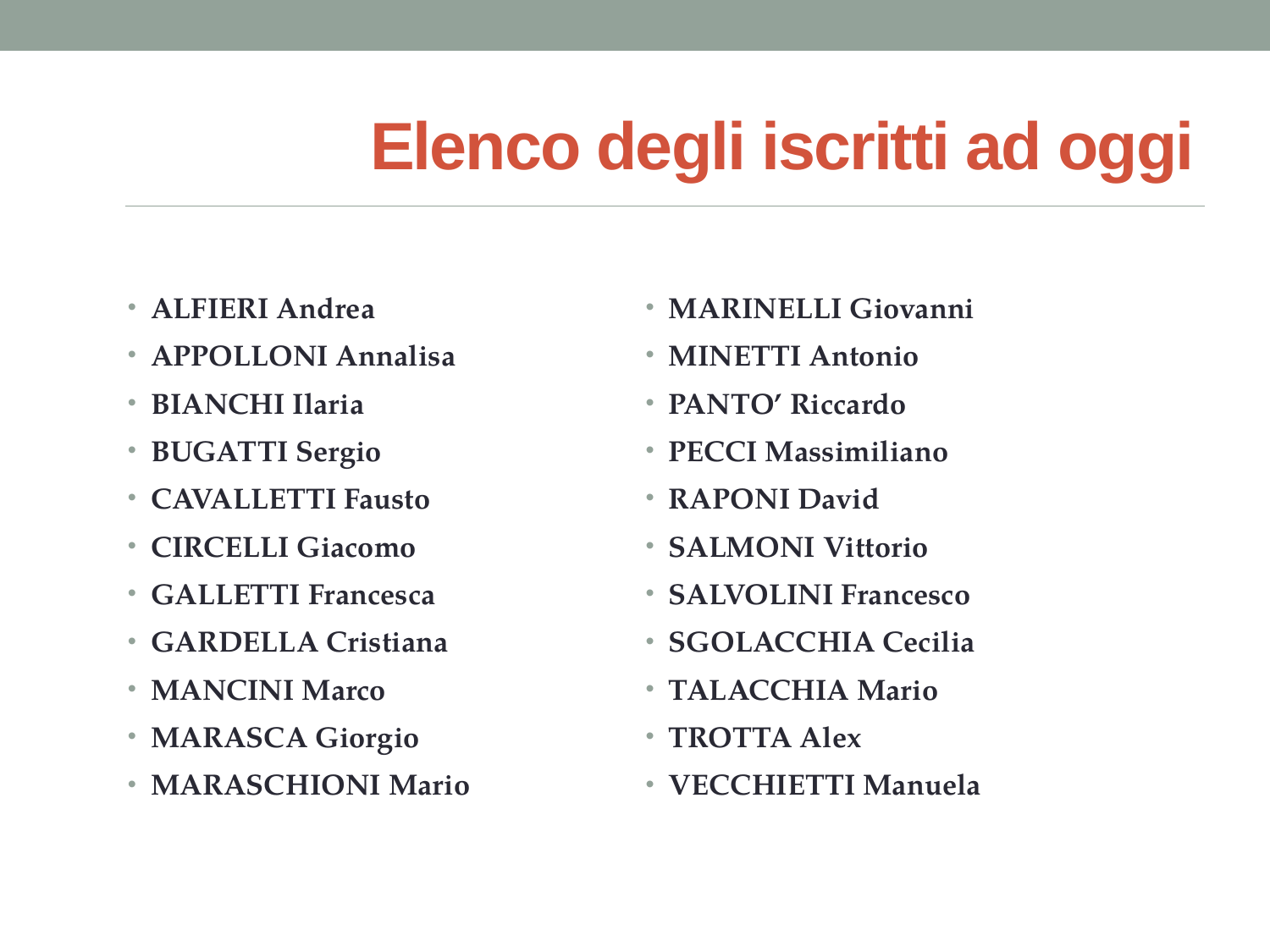

# Elenco degli iscritti ad oggi
ALFIERI Andrea
APPOLLONI Annalisa
BIANCHI Ilaria
BUGATTI Sergio
CAVALLETTI Fausto
CIRCELLI Giacomo
GALLETTI Francesca
GARDELLA Cristiana
MANCINI Marco
MARASCA Giorgio
MARASCHIONI Mario

MARINELLI Giovanni
MINETTI Antonio
PANTO’ Riccardo
PECCI Massimiliano
RAPONI David
SALMONI Vittorio
SALVOLINI Francesco
SGOLACCHIA Cecilia
TALACCHIA Mario
TROTTA Alex
VECCHIETTI Manuela